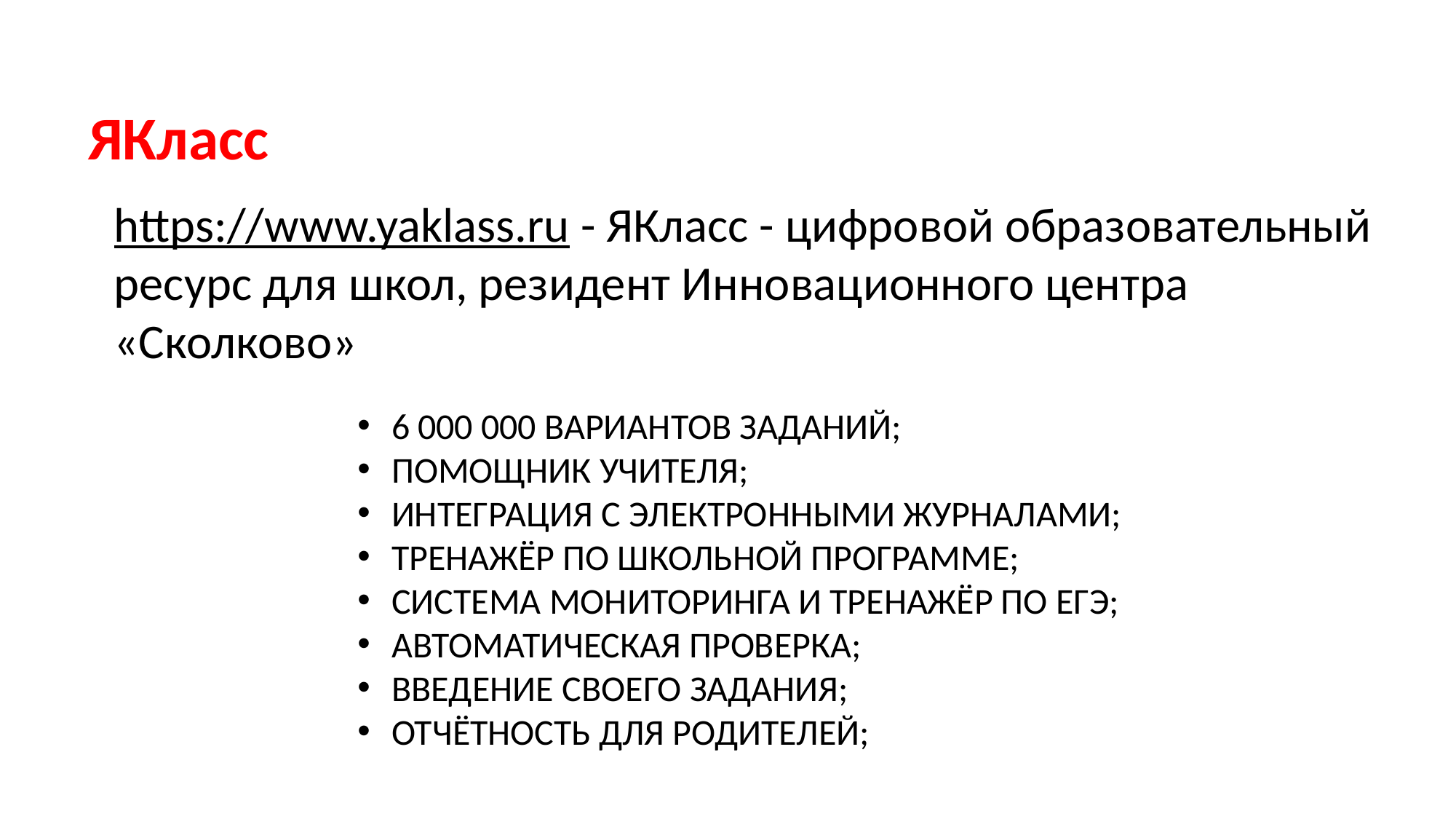

ЯКласс
https://www.yaklass.ru - ЯКласс - цифровой образовательный ресурс для школ, резидент Инновационного центра «Сколково»

6 000 000 ВАРИАНТОВ ЗАДАНИЙ;
ПОМОЩНИК УЧИТЕЛЯ;
ИНТЕГРАЦИЯ С ЭЛЕКТРОННЫМИ ЖУРНАЛАМИ;
ТРЕНАЖЁР ПО ШКОЛЬНОЙ ПРОГРАММЕ;
СИСТЕМА МОНИТОРИНГА И ТРЕНАЖЁР ПО ЕГЭ;
АВТОМАТИЧЕСКАЯ ПРОВЕРКА;
ВВЕДЕНИЕ СВОЕГО ЗАДАНИЯ;
ОТЧЁТНОСТЬ ДЛЯ РОДИТЕЛЕЙ;